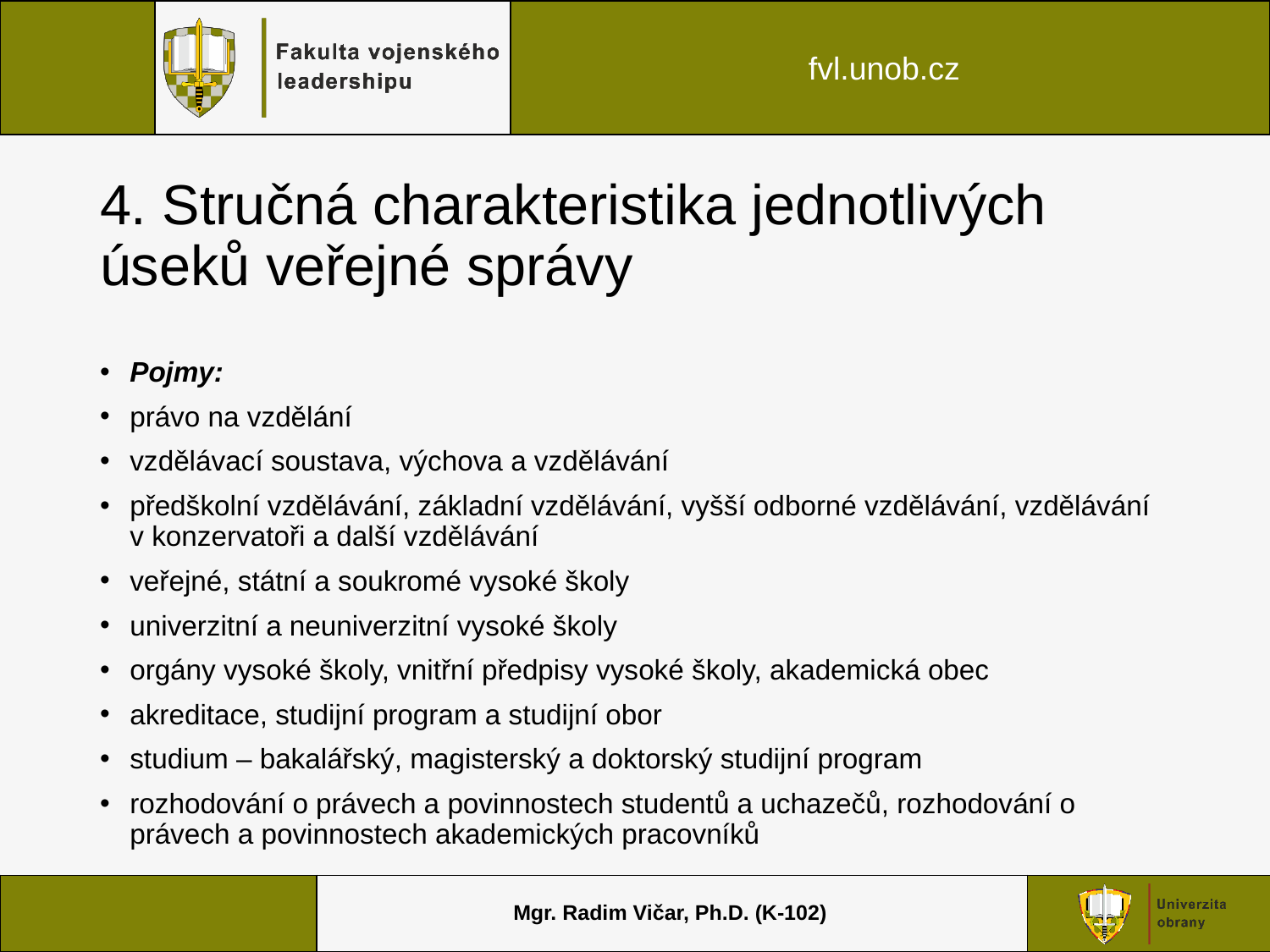

# 4. Stručná charakteristika jednotlivých úseků veřejné správy
Pojmy:
právo na vzdělání
vzdělávací soustava, výchova a vzdělávání
předškolní vzdělávání, základní vzdělávání, vyšší odborné vzdělávání, vzdělávání v konzervatoři a další vzdělávání
veřejné, státní a soukromé vysoké školy
univerzitní a neuniverzitní vysoké školy
orgány vysoké školy, vnitřní předpisy vysoké školy, akademická obec
akreditace, studijní program a studijní obor
studium – bakalářský, magisterský a doktorský studijní program
rozhodování o právech a povinnostech studentů a uchazečů, rozhodování o právech a povinnostech akademických pracovníků

Mgr. Radim Vičar, Ph.D. (K-102)